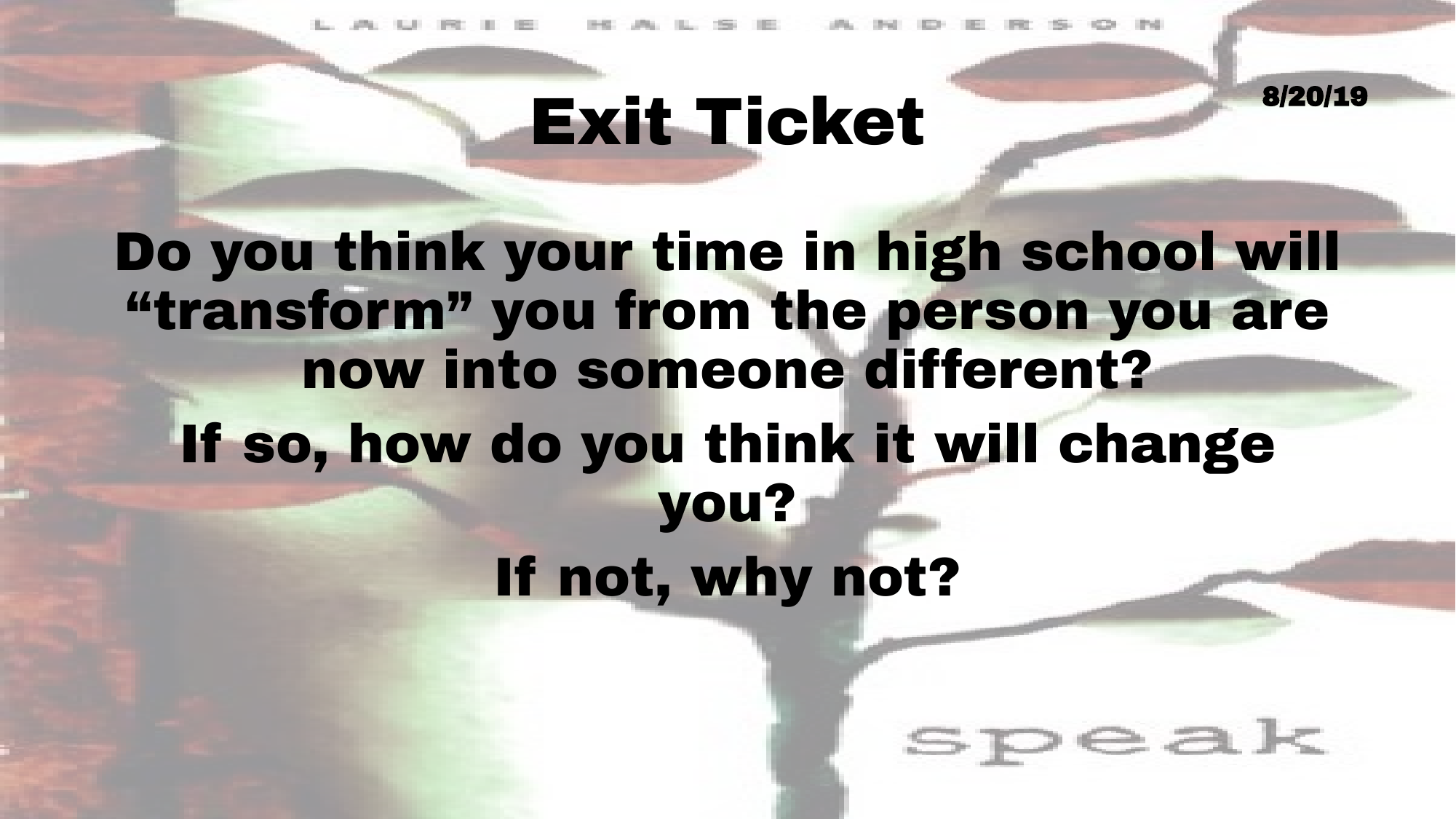

# Exit Ticket
8/20/19
Do you think your time in high school will “transform” you from the person you are now into someone different?
If so, how do you think it will change you?
If not, why not?